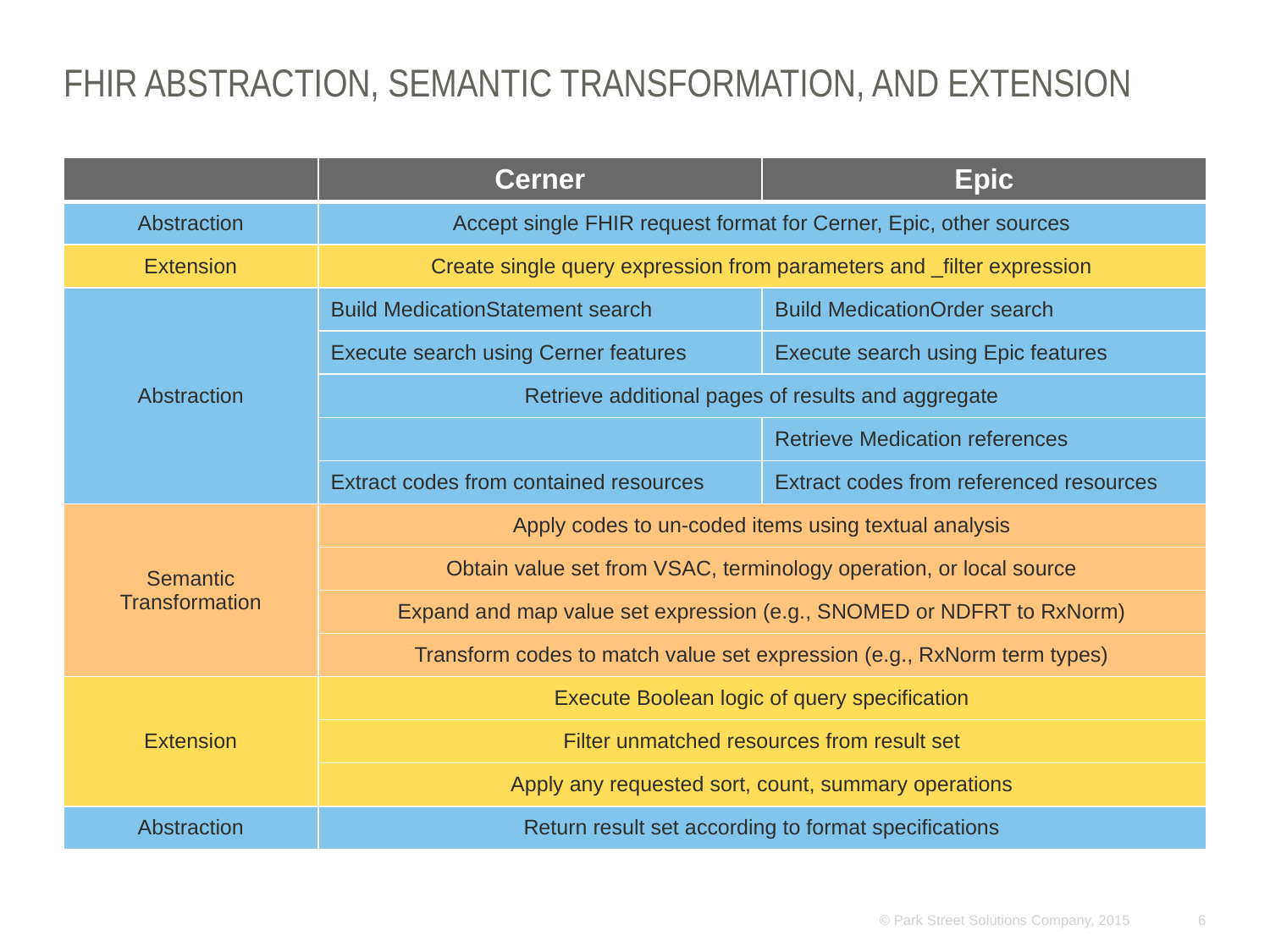

# FHIR Abstraction, Semantic Transformation, and Extension
|  | Cerner | Epic |
| --- | --- | --- |
| Abstraction | Accept single FHIR request format for Cerner, Epic, other sources |  |
| Extension | Create single query expression from parameters and \_filter expression |  |
| Abstraction | Build MedicationStatement search | Build MedicationOrder search |
|  | Execute search using Cerner features | Execute search using Epic features |
|  | Retrieve additional pages of results and aggregate |  |
|  |  | Retrieve Medication references |
|  | Extract codes from contained resources | Extract codes from referenced resources |
| Semantic Transformation | Apply codes to un-coded items using textual analysis |  |
|  | Obtain value set from VSAC, terminology operation, or local source |  |
|  | Expand and map value set expression (e.g., SNOMED or NDFRT to RxNorm) |  |
|  | Transform codes to match value set expression (e.g., RxNorm term types) |  |
| Extension | Execute Boolean logic of query specification |  |
|  | Filter unmatched resources from result set |  |
|  | Apply any requested sort, count, summary operations |  |
| Abstraction | Return result set according to format specifications |  |